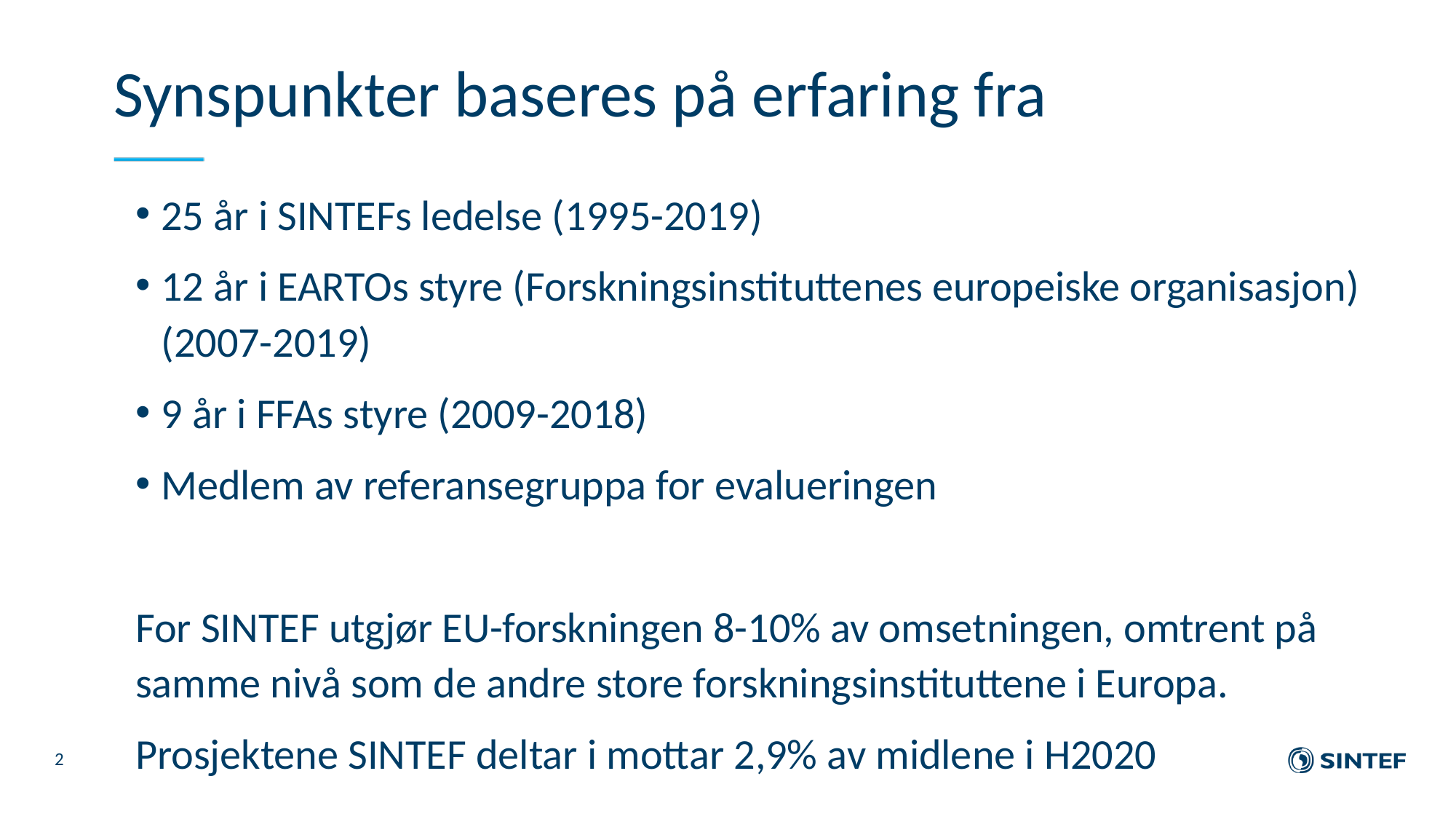

# Synspunkter baseres på erfaring fra
25 år i SINTEFs ledelse (1995-2019)
12 år i EARTOs styre (Forskningsinstituttenes europeiske organisasjon) (2007-2019)
9 år i FFAs styre (2009-2018)
Medlem av referansegruppa for evalueringen

For SINTEF utgjør EU-forskningen 8-10% av omsetningen, omtrent på samme nivå som de andre store forskningsinstituttene i Europa.
Prosjektene SINTEF deltar i mottar 2,9% av midlene i H2020
2